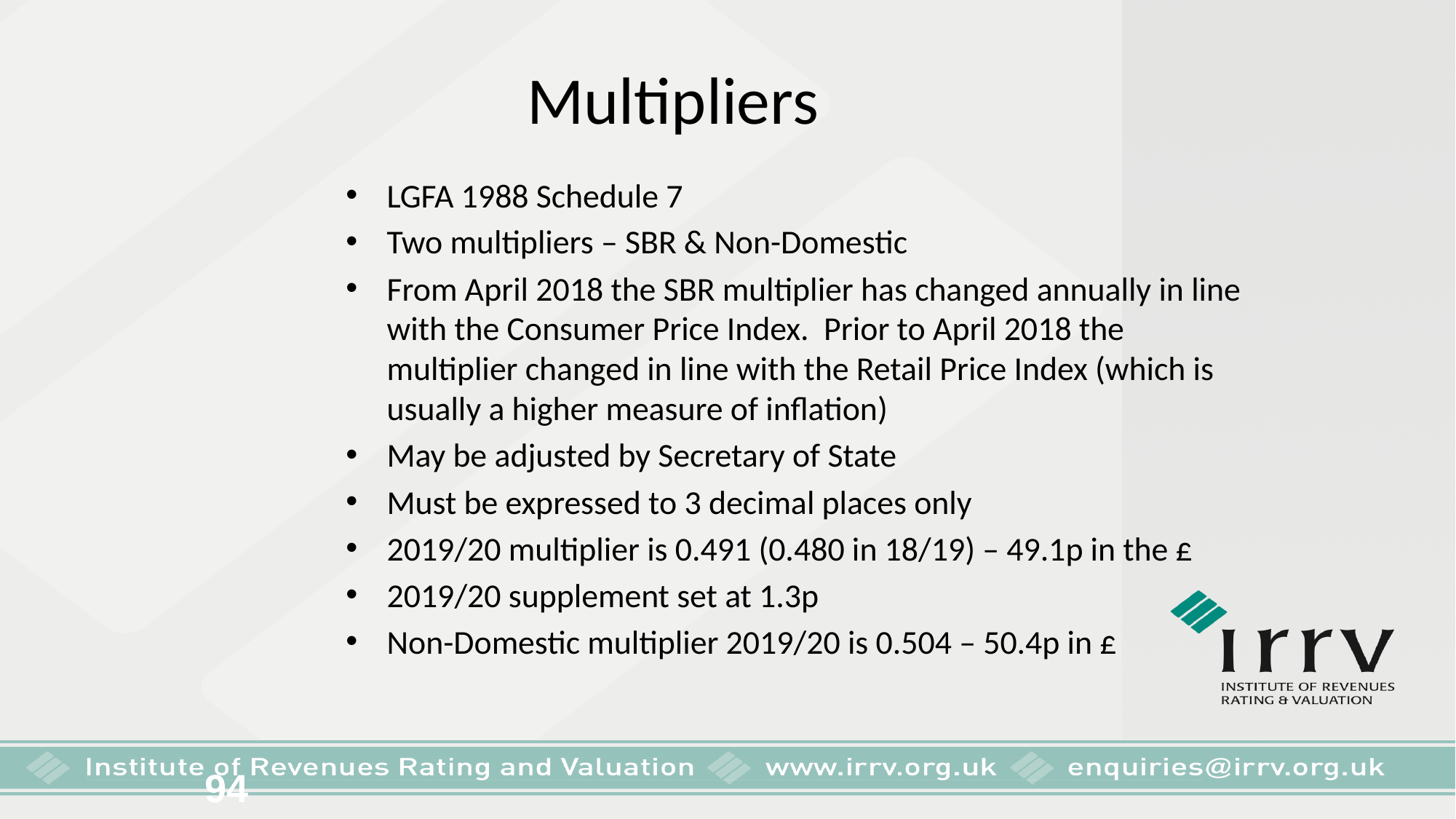

Multipliers
LGFA 1988 Schedule 7
Two multipliers – SBR & Non-Domestic
From April 2018 the SBR multiplier has changed annually in line with the Consumer Price Index.  Prior to April 2018 the multiplier changed in line with the Retail Price Index (which is usually a higher measure of inflation)
May be adjusted by Secretary of State
Must be expressed to 3 decimal places only
2019/20 multiplier is 0.491 (0.480 in 18/19) – 49.1p in the £
2019/20 supplement set at 1.3p
Non-Domestic multiplier 2019/20 is 0.504 – 50.4p in £

94